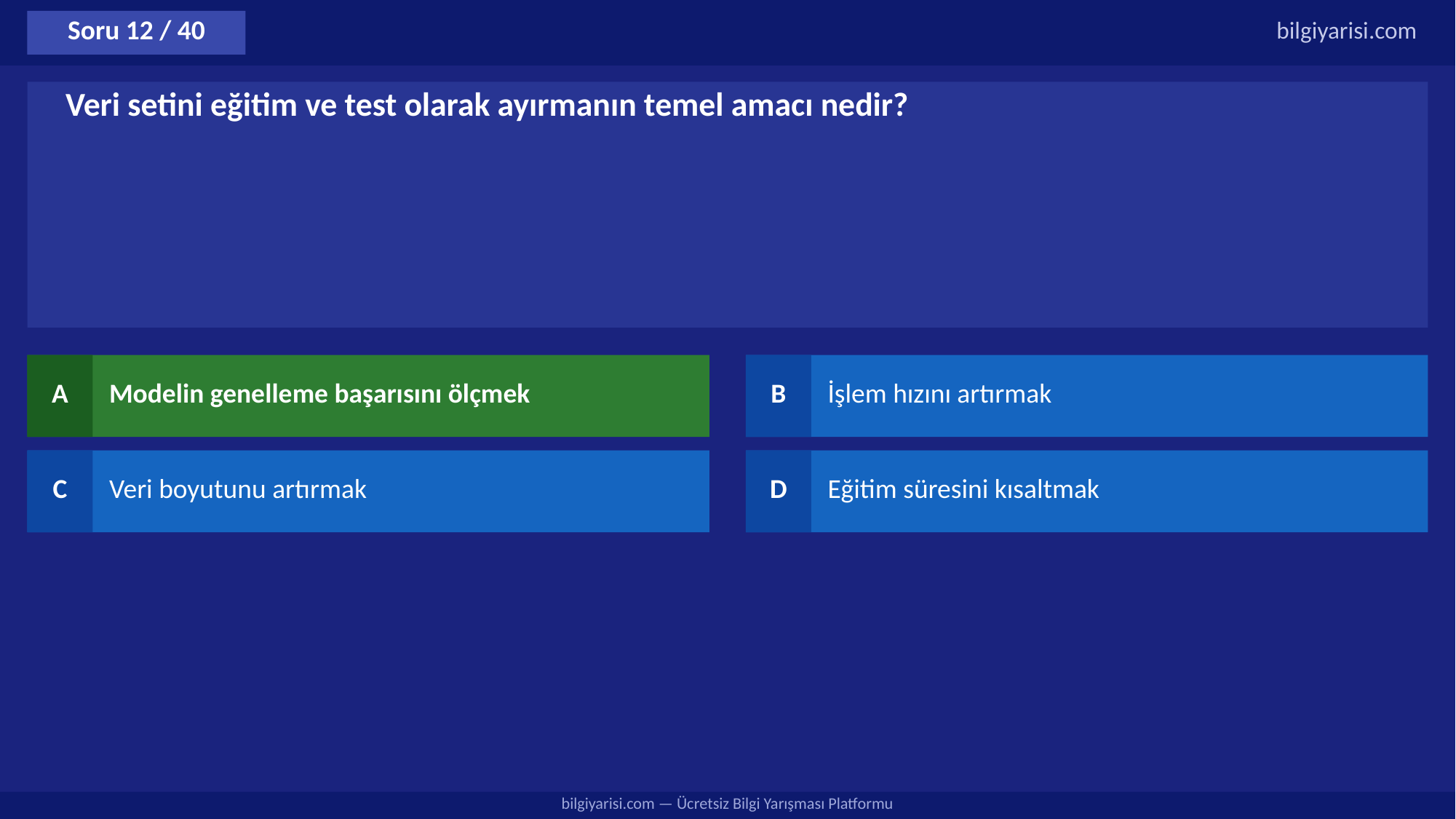

Soru 12 / 40
bilgiyarisi.com

Veri setini eğitim ve test olarak ayırmanın temel amacı nedir?

A
Modelin genelleme başarısını ölçmek

B
İşlem hızını artırmak

C
Veri boyutunu artırmak

D
Eğitim süresini kısaltmak
bilgiyarisi.com — Ücretsiz Bilgi Yarışması Platformu